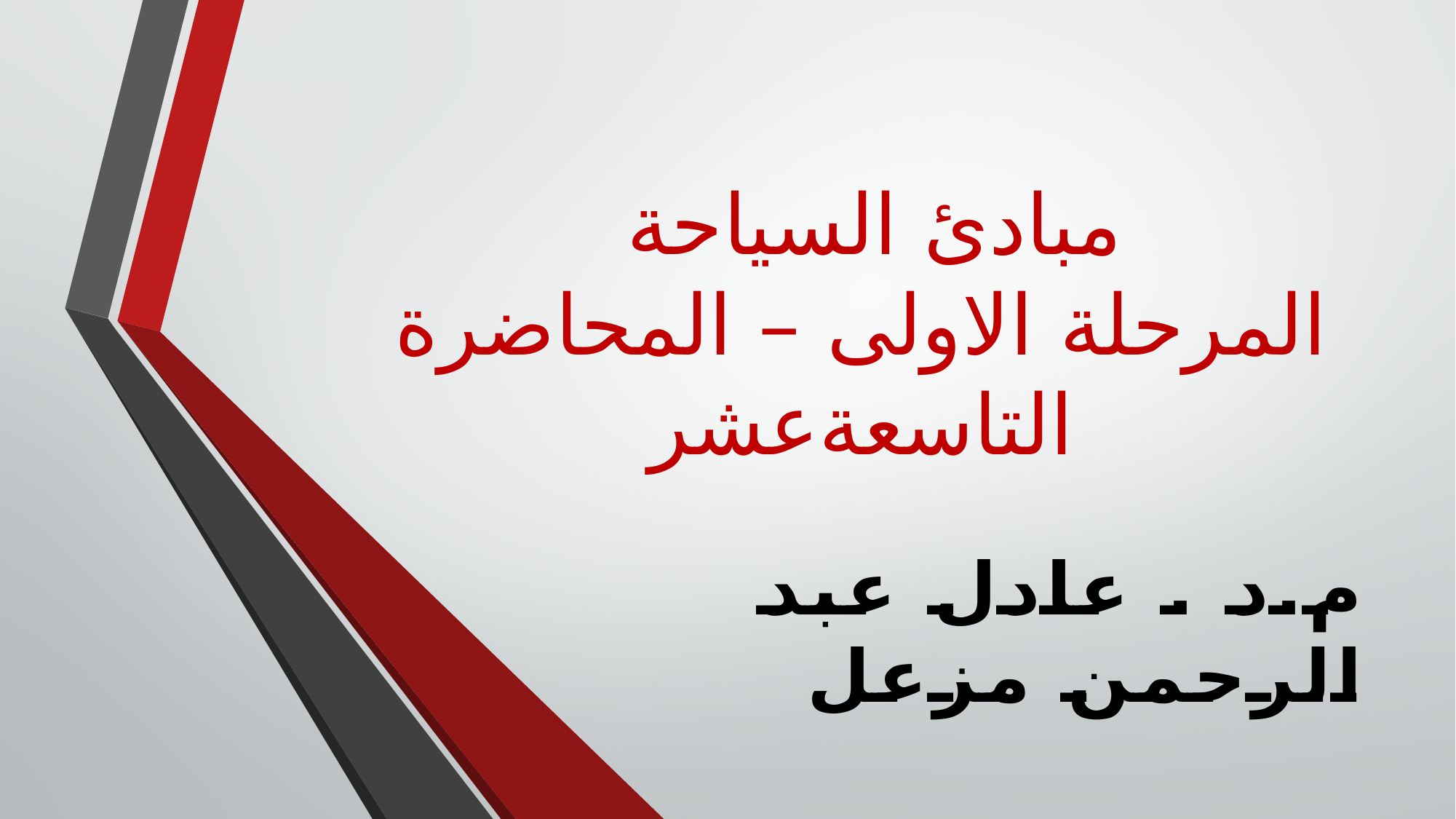

# مبادئ السياحة المرحلة الاولى – المحاضرة التاسعةعشر

م.د . عادل عبد الرحمن مزعل